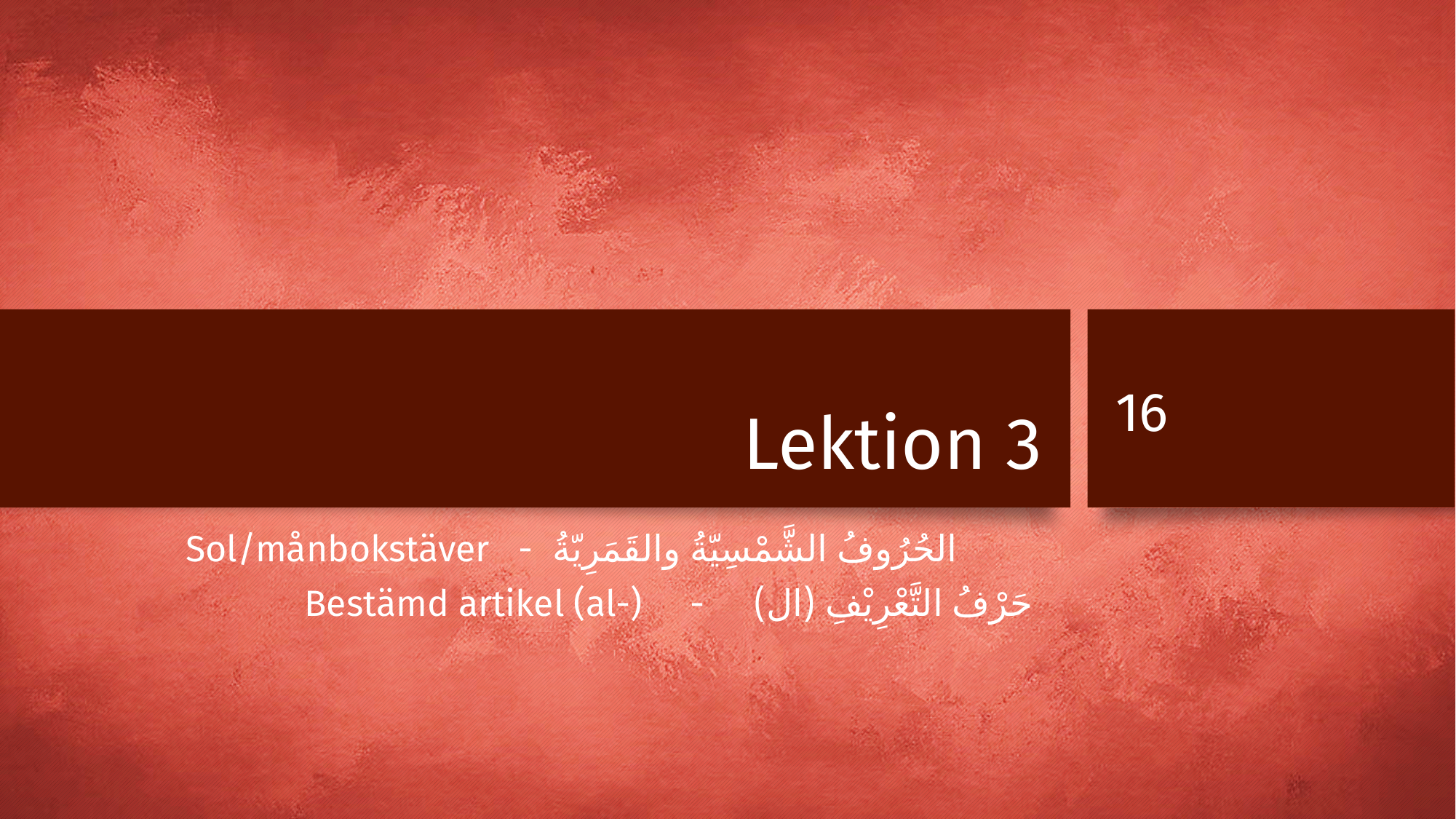

# Lektion 3
16
Sol/månbokstäver   -  الحُرُوفُ الشَّمْسِيّةُ والقَمَرِيّةُ
Bestämd artikel (al-)     -     حَرْفُ التَّعْرِيْفِ (ال)